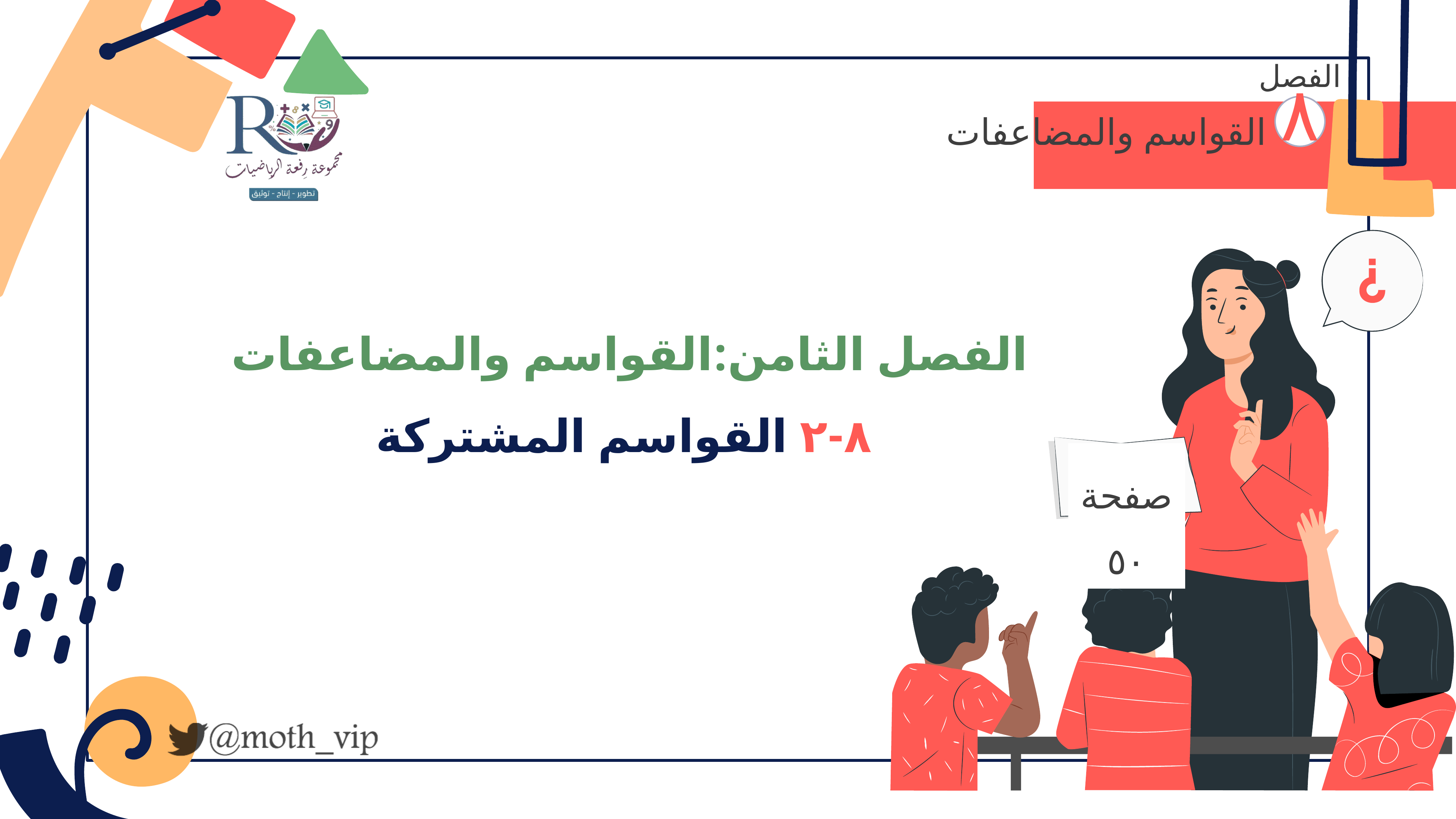

الفصل
٨
القواسم والمضاعفات

# الفصل الثامن:القواسم والمضاعفات
٨-٢ القواسم المشتركة
صفحة ٥٠